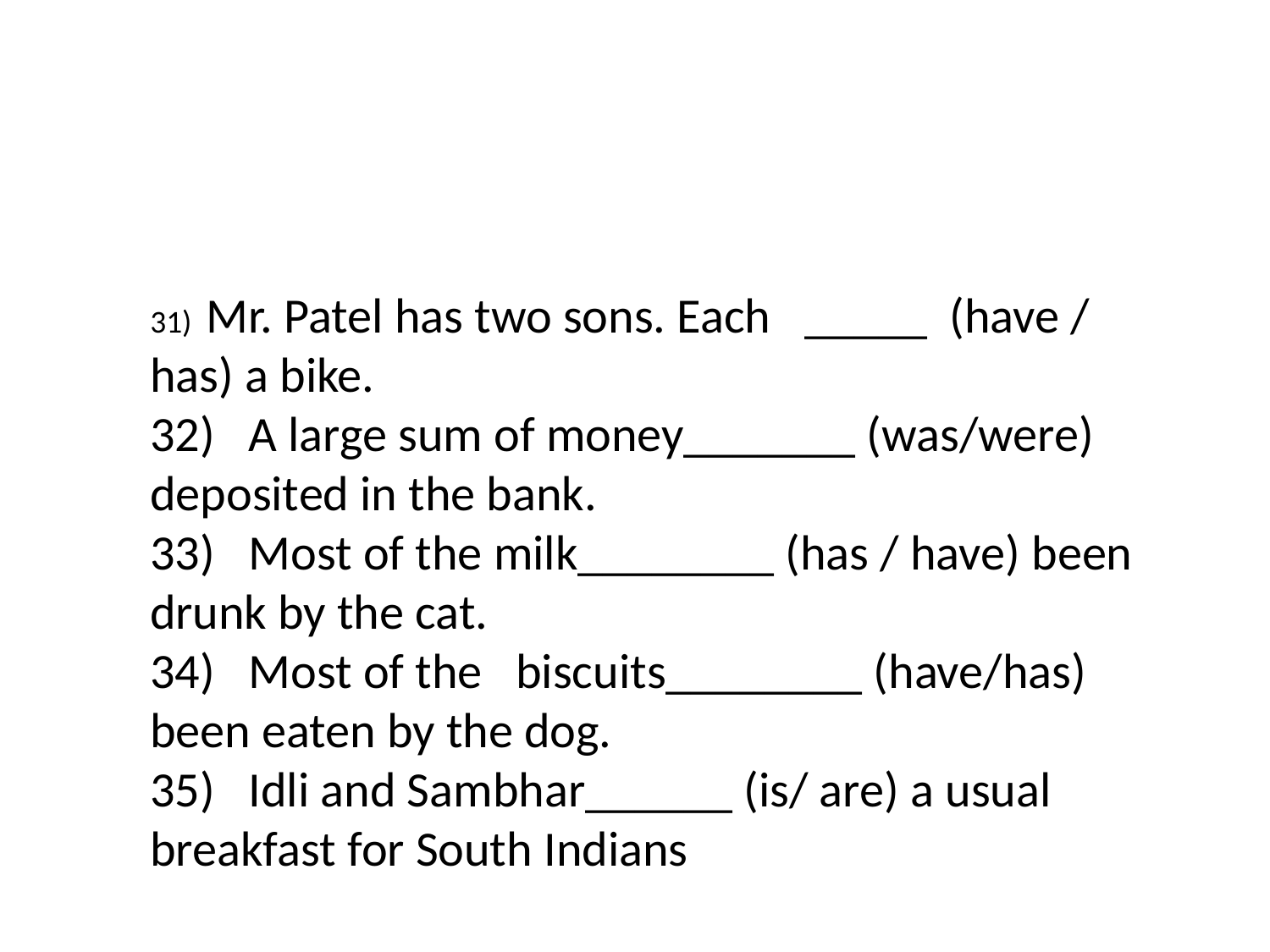

31)  Mr. Patel has two sons. Each   _____  (have / has) a bike.
32)   A large sum of money_______ (was/were) deposited in the bank.
33)   Most of the milk________ (has / have) been drunk by the cat.
34)   Most of the   biscuits________ (have/has) been eaten by the dog.
35)   Idli and Sambhar______ (is/ are) a usual breakfast for South Indians